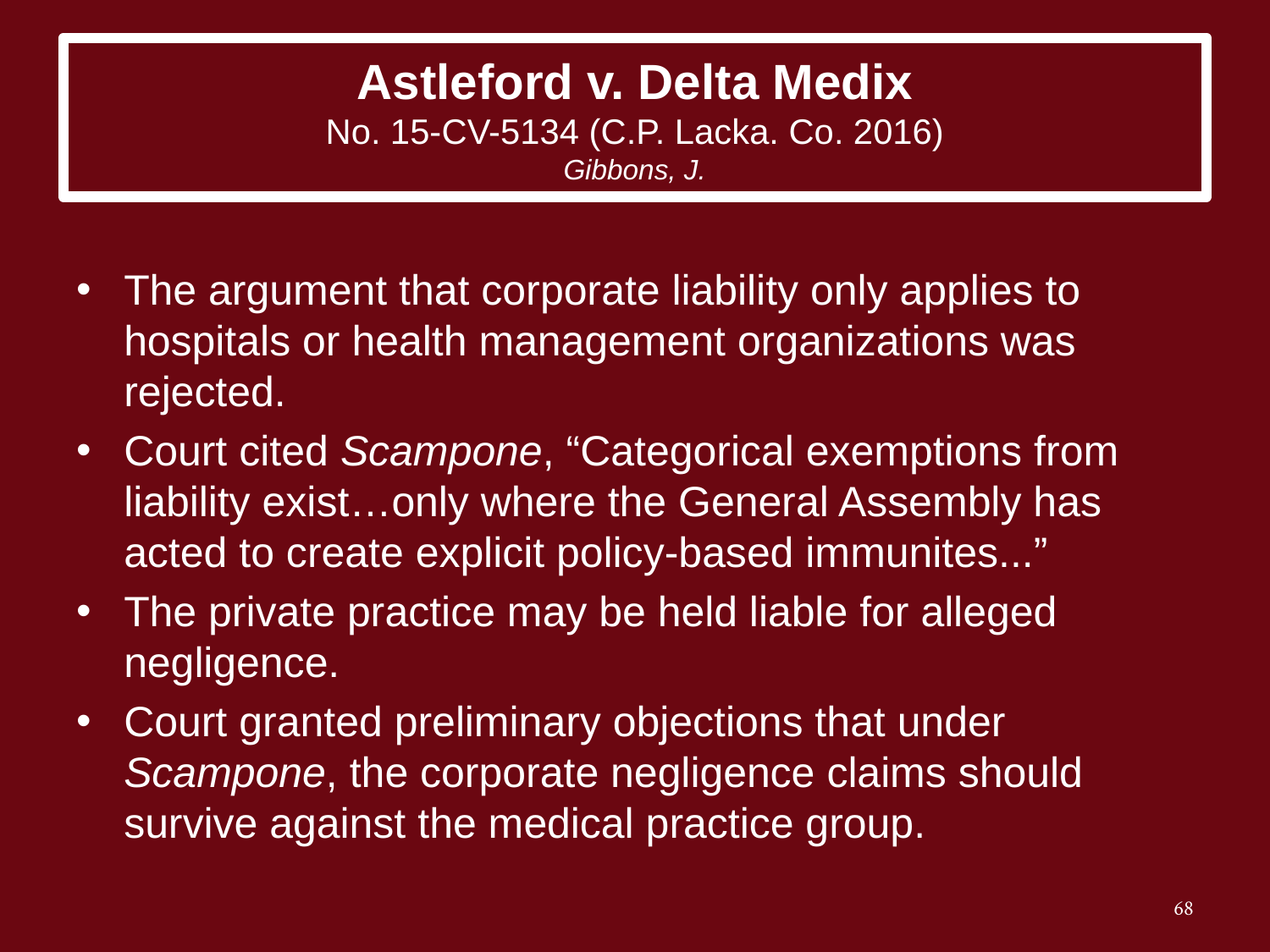

# Astleford v. Delta Medix No. 15-CV-5134 (C.P. Lacka. Co. 2016) Gibbons, J.
The argument that corporate liability only applies to hospitals or health management organizations was rejected.
Court cited Scampone, “Categorical exemptions from liability exist…only where the General Assembly has acted to create explicit policy-based immunites...”
The private practice may be held liable for alleged negligence.
Court granted preliminary objections that under Scampone, the corporate negligence claims should survive against the medical practice group.

68